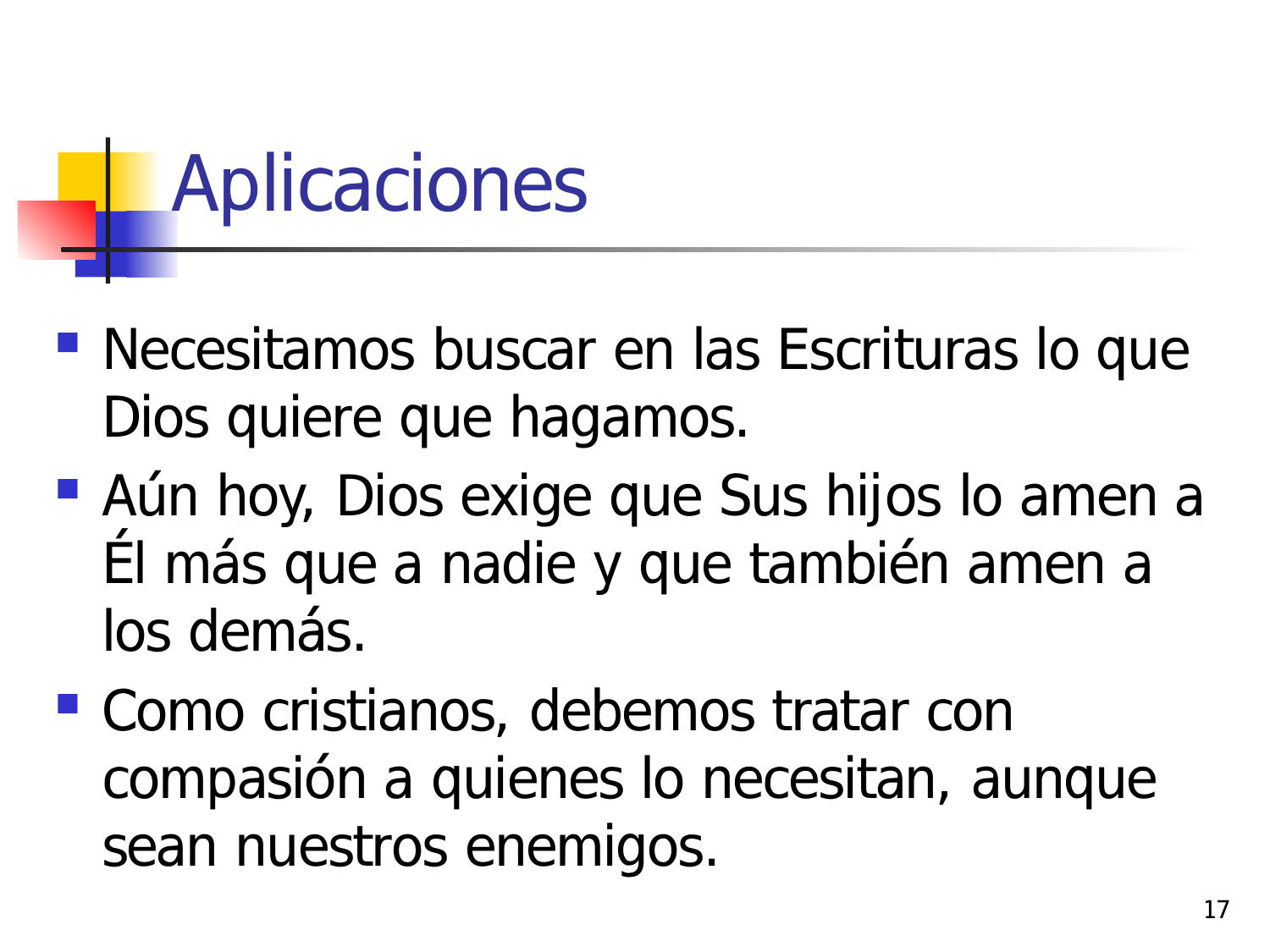

# Aplicaciones
Necesitamos buscar en las Escrituras lo que Dios quiere que hagamos.
Aún hoy, Dios exige que Sus hijos lo amen a Él más que a nadie y que también amen a los demás.
Como cristianos, debemos tratar con compasión a quienes lo necesitan, aunque sean nuestros enemigos.
17